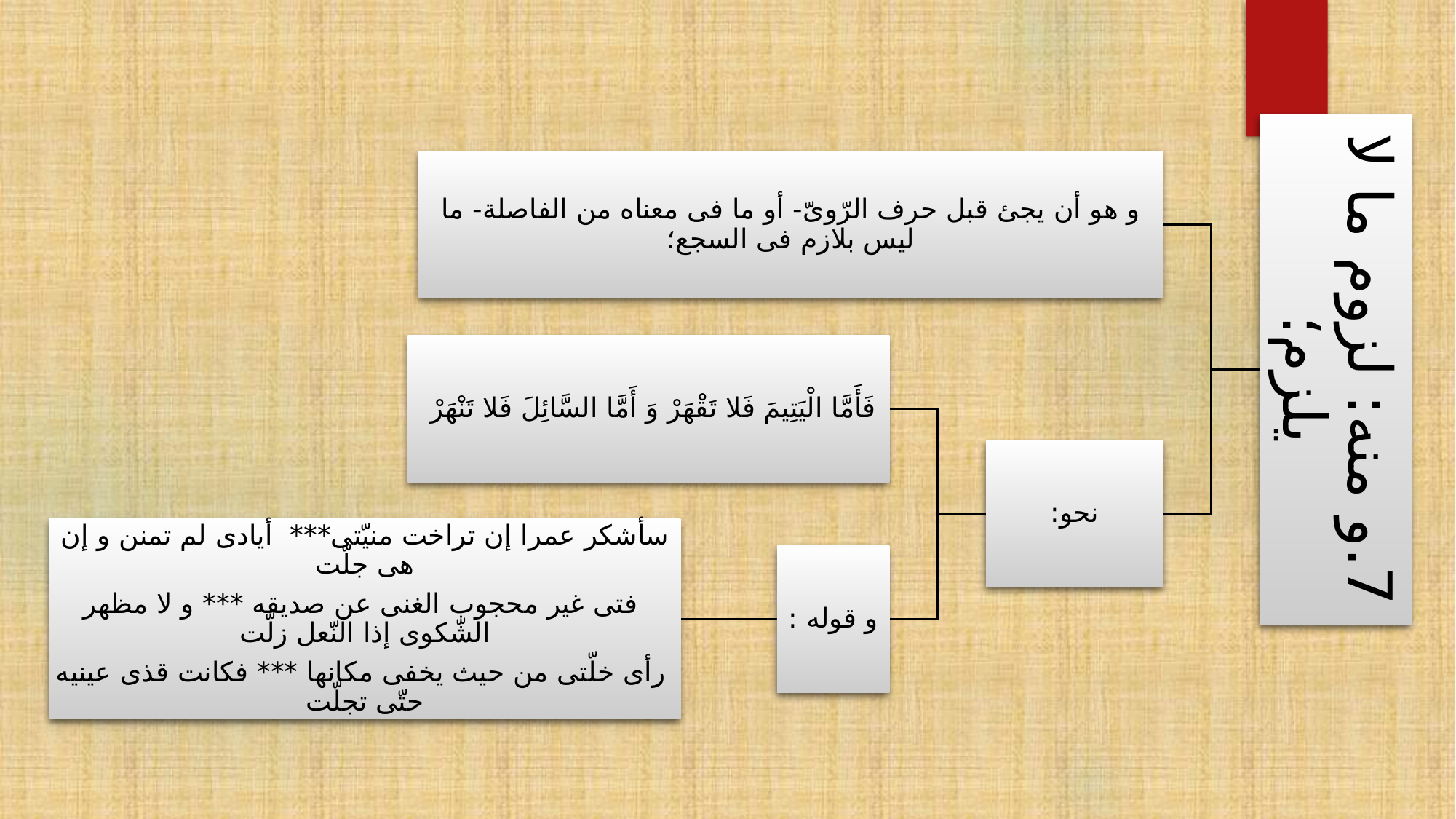

7.و منه: لزوم ما لا يلزم؛
و هو أن يجئ قبل حرف الرّوىّ- أو ما فى معناه من الفاصلة- ما ليس بلازم فى السجع؛
نحو:
فَأَمَّا الْيَتِيمَ فَلا تَقْهَرْ وَ أَمَّا السَّائِلَ فَلا تَنْهَرْ
و قوله :
سأشكر عمرا إن تراخت منيّتى***  أيادى لم تمنن و إن هى جلّت‏
 فتى غير محجوب الغنى عن صديقه *** و لا مظهر الشّكوى إذا النّعل زلّت
‏ رأى خلّتى من حيث يخفى مكانها *** فكانت قذى عينيه حتّى تجلّت‏